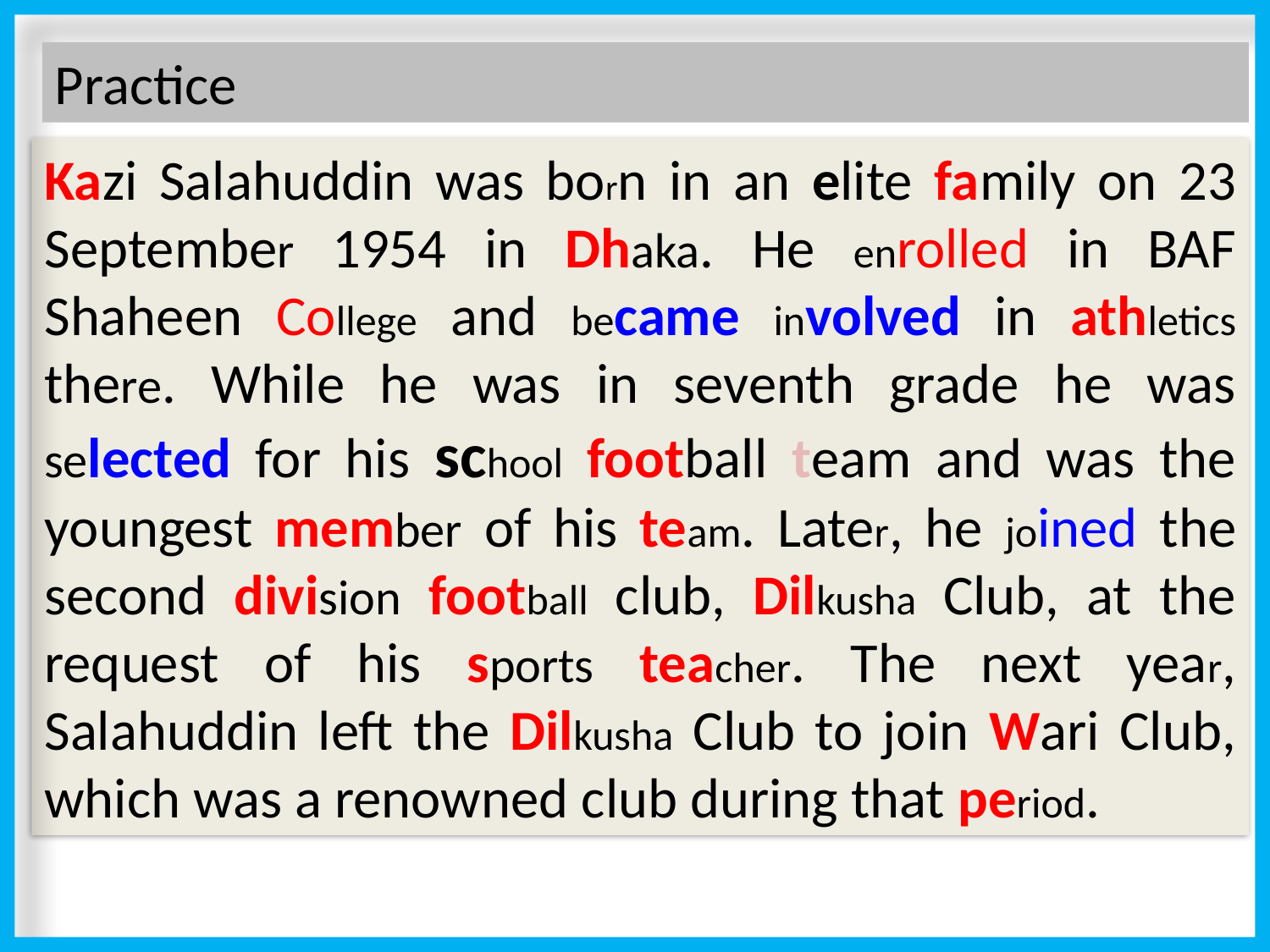

Practice
Kazi Salahuddin was born in an elite family on 23 September 1954 in Dhaka. He enrolled in BAF Shaheen College and became involved in athletics there. While he was in seventh grade he was selected for his school football team and was the youngest member of his team. Later, he joined the second division football club, Dilkusha Club, at the request of his sports teacher. The next year, Salahuddin left the Dilkusha Club to join Wari Club, which was a renowned club during that period.